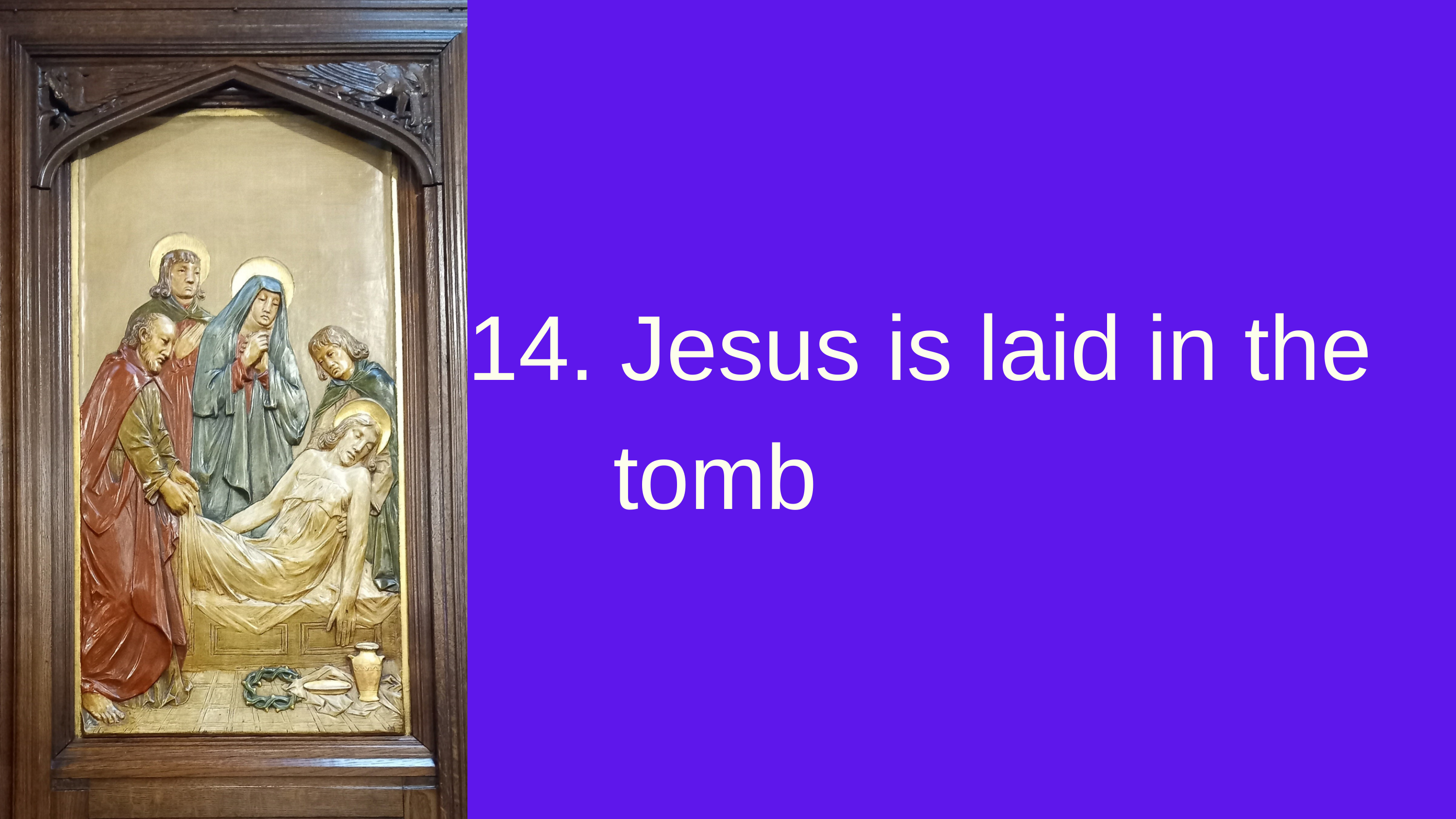

14. Jesus is laid in the 			tomb